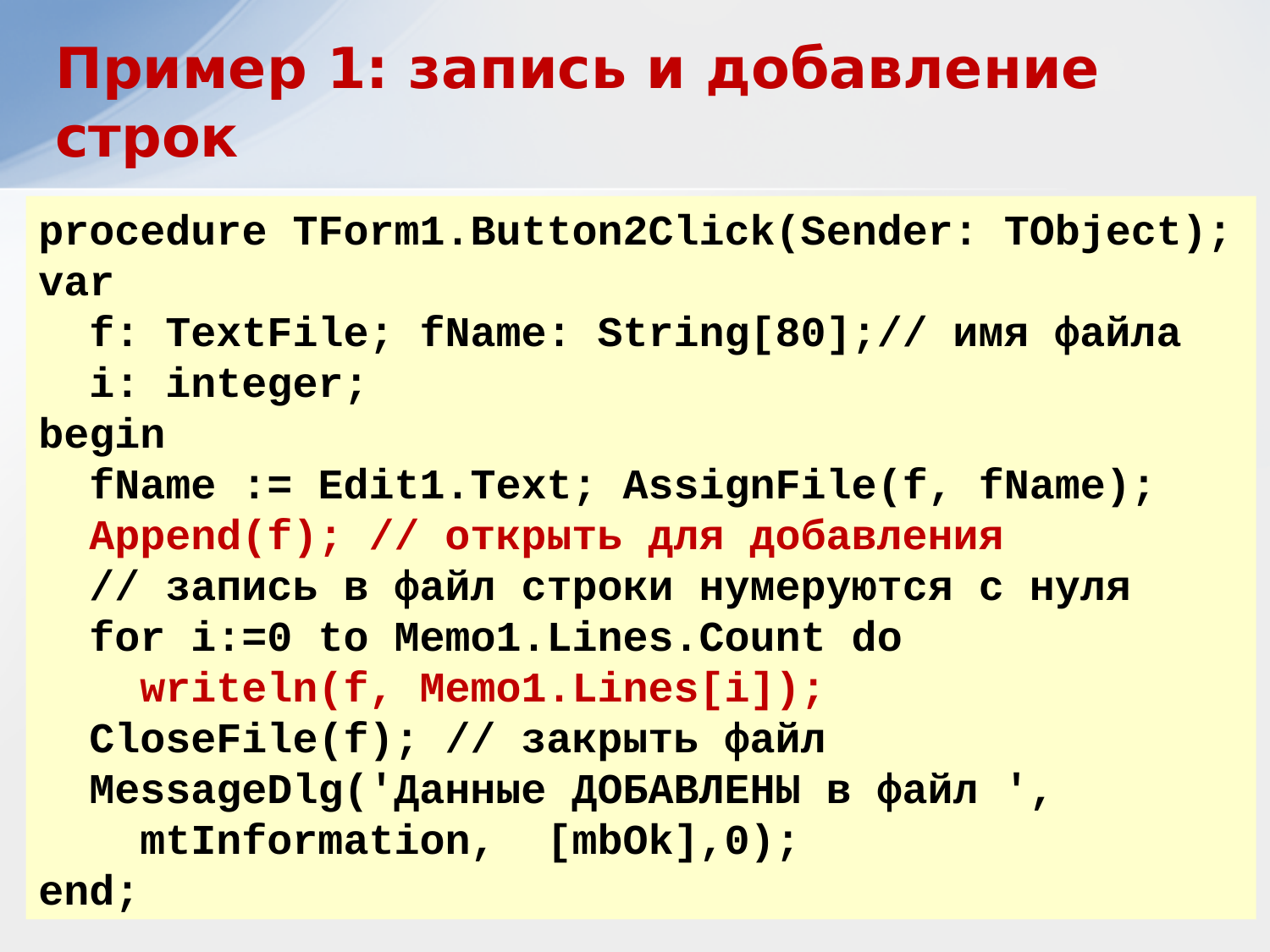

Пример 1: запись и добавление строк
procedure TForm1.Button2Click(Sender: TObject);
var
  f: TextFile; fName: String[80];// имя файла
  i: integer;
begin
  fName := Edit1.Text; AssignFile(f, fName);
  Append(f); // открыть для добавления
  // запись в файл строки нумеруются с нуля
  for i:=0 to Memo1.Lines.Count do
    writeln(f, Memo1.Lines[i]);
  CloseFile(f); // закрыть файл
  MessageDlg('Данные ДОБАВЛЕНЫ в файл ',
    mtInformation,  [mbOk],0);
end;